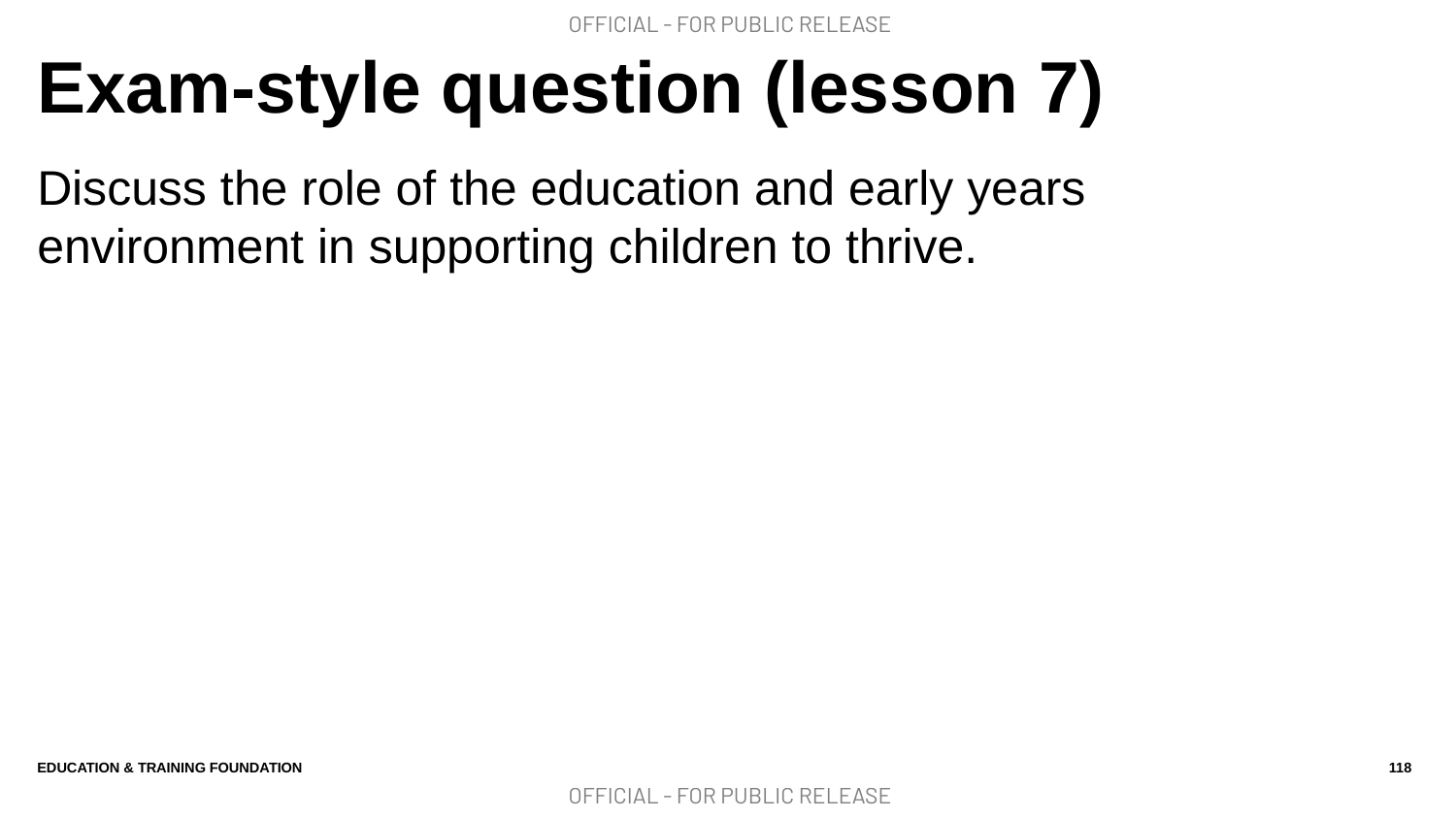

# Exam-style question (lesson 7)
Discuss the role of the education and early years environment in supporting children to thrive.
Education & Training Foundation
118